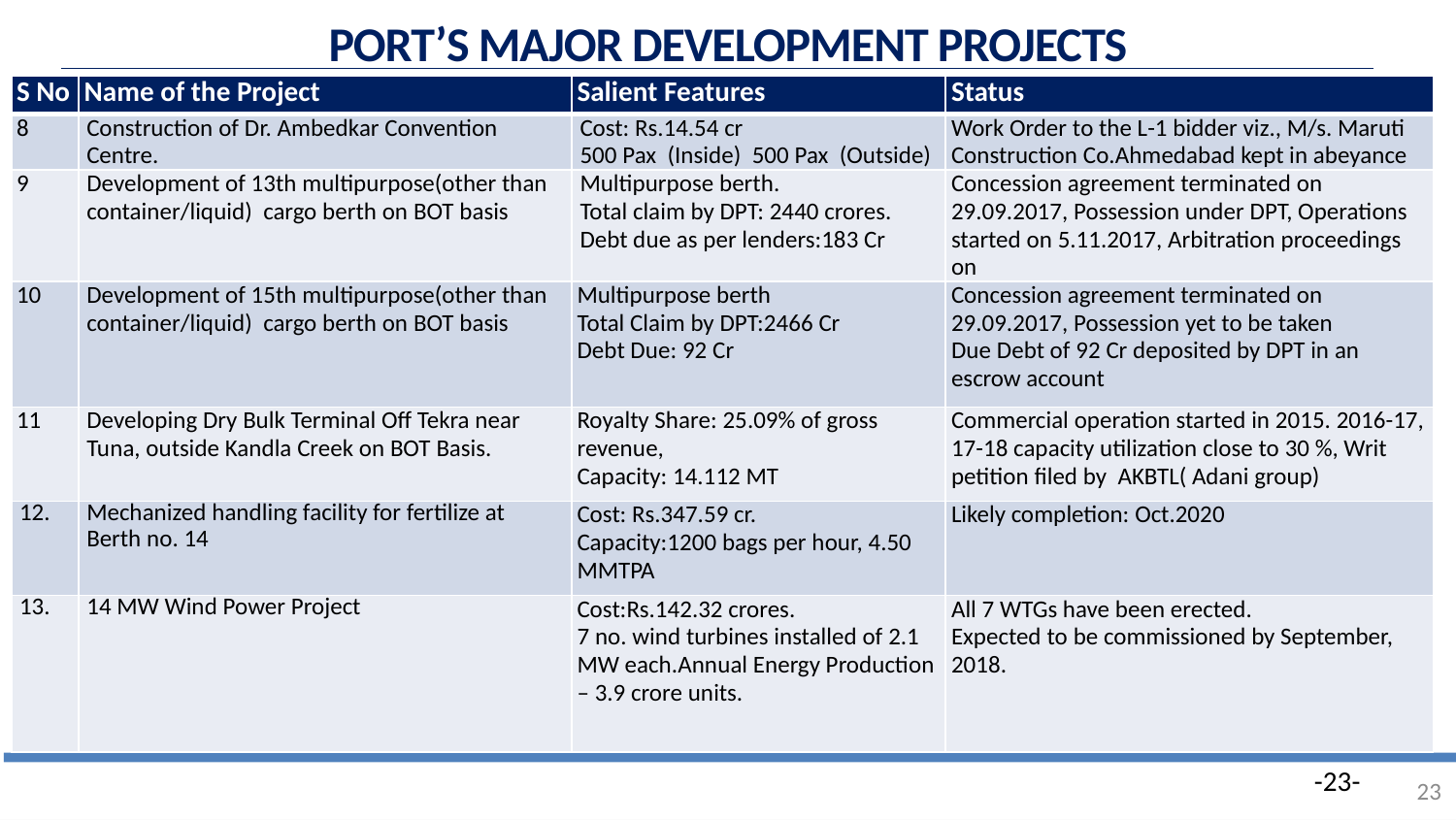

PORT’S MAJOR DEVELOPMENT PROJECTS
| S No | Name of the Project | Salient Features | Status |
| --- | --- | --- | --- |
| 8 | Construction of Dr. Ambedkar Convention Centre. | Cost: Rs.14.54 cr 500 Pax (Inside) 500 Pax (Outside) | Work Order to the L-1 bidder viz., M/s. Maruti Construction Co.Ahmedabad kept in abeyance |
| 9 | Development of 13th multipurpose(other than container/liquid) cargo berth on BOT basis | Multipurpose berth. Total claim by DPT: 2440 crores. Debt due as per lenders:183 Cr | Concession agreement terminated on 29.09.2017, Possession under DPT, Operations started on 5.11.2017, Arbitration proceedings on |
| 10 | Development of 15th multipurpose(other than container/liquid) cargo berth on BOT basis | Multipurpose berth Total Claim by DPT:2466 Cr Debt Due: 92 Cr | Concession agreement terminated on 29.09.2017, Possession yet to be taken Due Debt of 92 Cr deposited by DPT in an escrow account |
| 11 | Developing Dry Bulk Terminal Off Tekra near Tuna, outside Kandla Creek on BOT Basis. | Royalty Share: 25.09% of gross revenue, Capacity: 14.112 MT | Commercial operation started in 2015. 2016-17, 17-18 capacity utilization close to 30 %, Writ petition filed by AKBTL( Adani group) |
| 12. | Mechanized handling facility for fertilize at Berth no. 14 | Cost: Rs.347.59 cr. Capacity:1200 bags per hour, 4.50 MMTPA | Likely completion: Oct.2020 |
| 13. | 14 MW Wind Power Project | Cost:Rs.142.32 crores. 7 no. wind turbines installed of 2.1 MW each.Annual Energy Production – 3.9 crore units. | All 7 WTGs have been erected. Expected to be commissioned by September, 2018. |
23